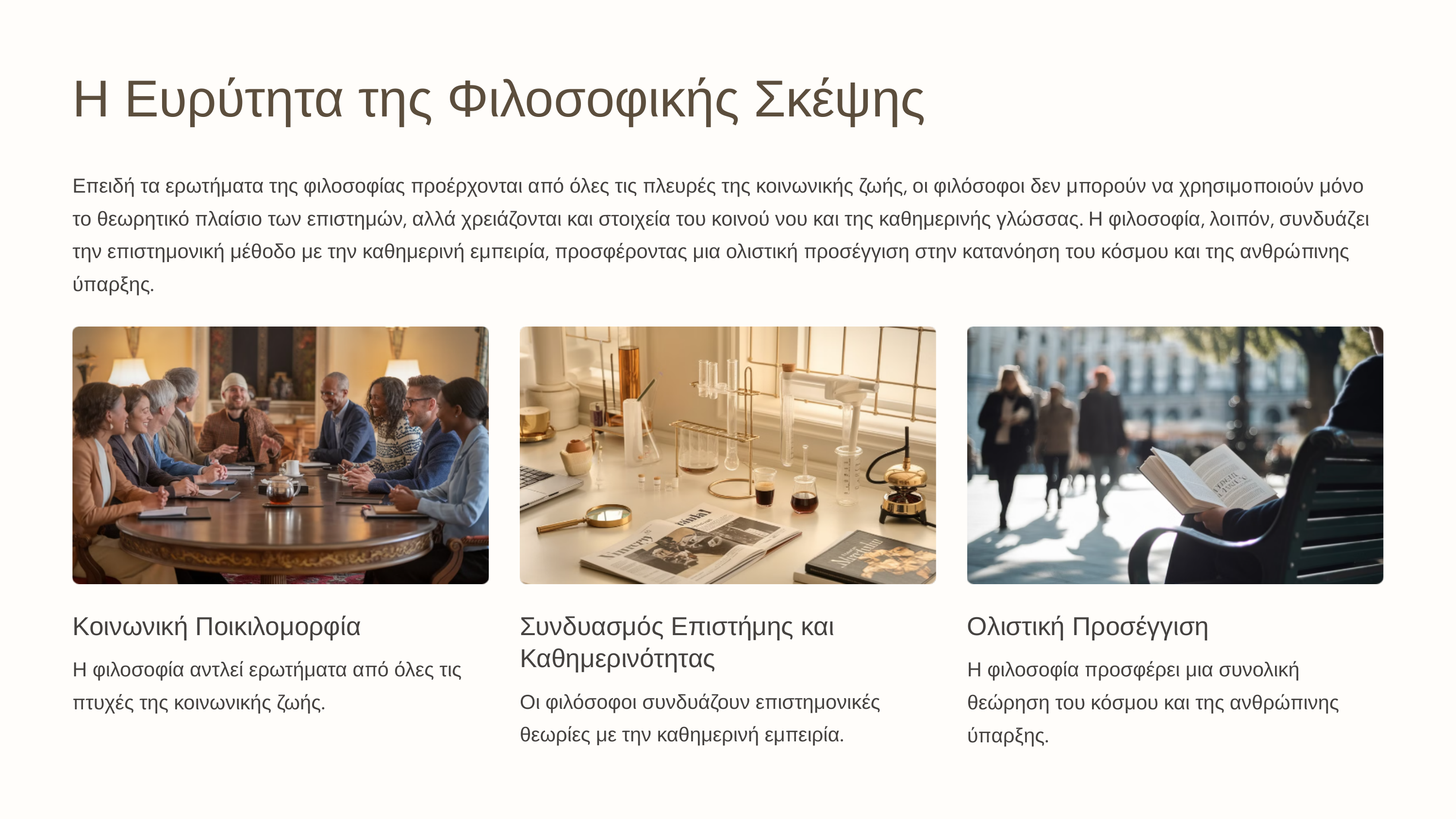

Η Ευρύτητα της Φιλοσοφικής Σκέψης
Επειδή τα ερωτήματα της φιλοσοφίας προέρχονται από όλες τις πλευρές της κοινωνικής ζωής, οι φιλόσοφοι δεν μπορούν να χρησιμοποιούν μόνο το θεωρητικό πλαίσιο των επιστημών, αλλά χρειάζονται και στοιχεία του κοινού νου και της καθημερινής γλώσσας. Η φιλοσοφία, λοιπόν, συνδυάζει την επιστημονική μέθοδο με την καθημερινή εμπειρία, προσφέροντας μια ολιστική προσέγγιση στην κατανόηση του κόσμου και της ανθρώπινης ύπαρξης.

Κοινωνική Ποικιλομορφία
Συνδυασμός Επιστήμης και Καθημερινότητας
Ολιστική Προσέγγιση
Η φιλοσοφία αντλεί ερωτήματα από όλες τις πτυχές της κοινωνικής ζωής.
Η φιλοσοφία προσφέρει μια συνολική θεώρηση του κόσμου και της ανθρώπινης ύπαρξης.
Οι φιλόσοφοι συνδυάζουν επιστημονικές θεωρίες με την καθημερινή εμπειρία.